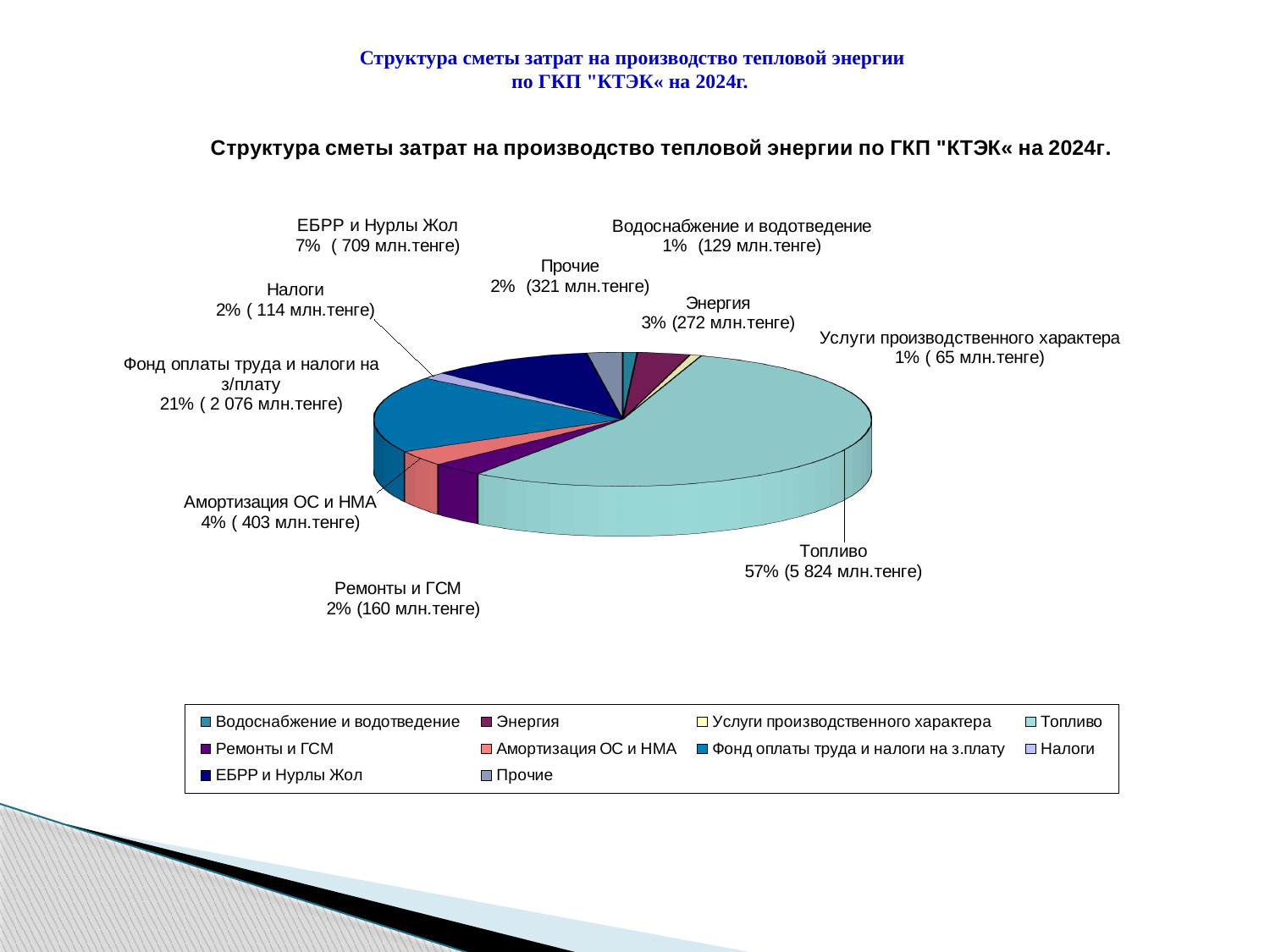

# Структура сметы затрат на производство тепловой энергии по ГКП "КТЭК« на 2024г.

[unsupported chart]